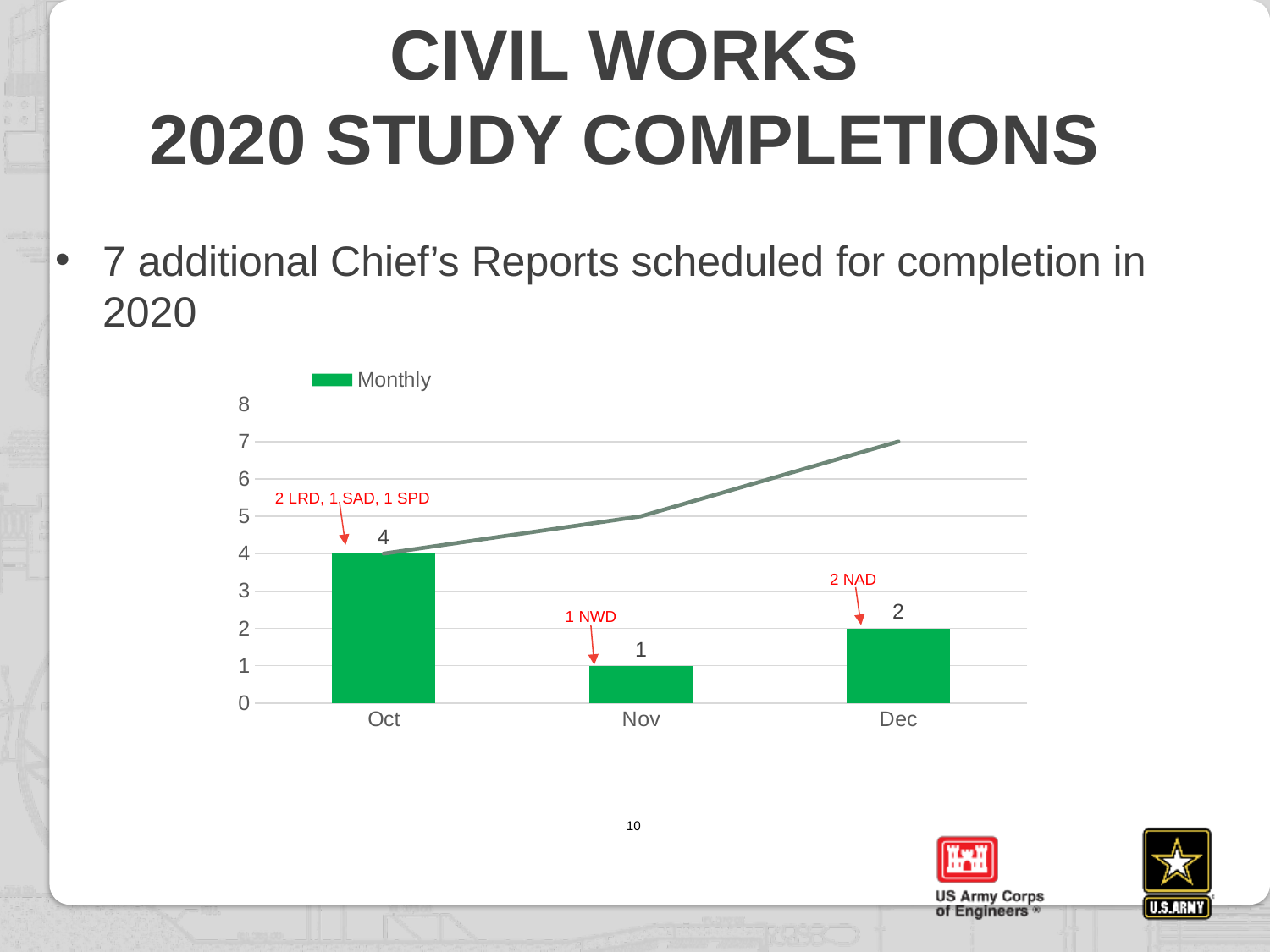

# Civil Works 2020 Study Completions

7 additional Chief’s Reports scheduled for completion in 2020

### Chart

| Category | Monthly | Cumulative |
|---|---|---|
| Oct | 4.0 | 4.0 |
| Nov | 1.0 | 5.0 |
| Dec | 2.0 | 7.0 |
2 LRD, 1 SAD, 1 SPD
2 NAD

1 NWD

10